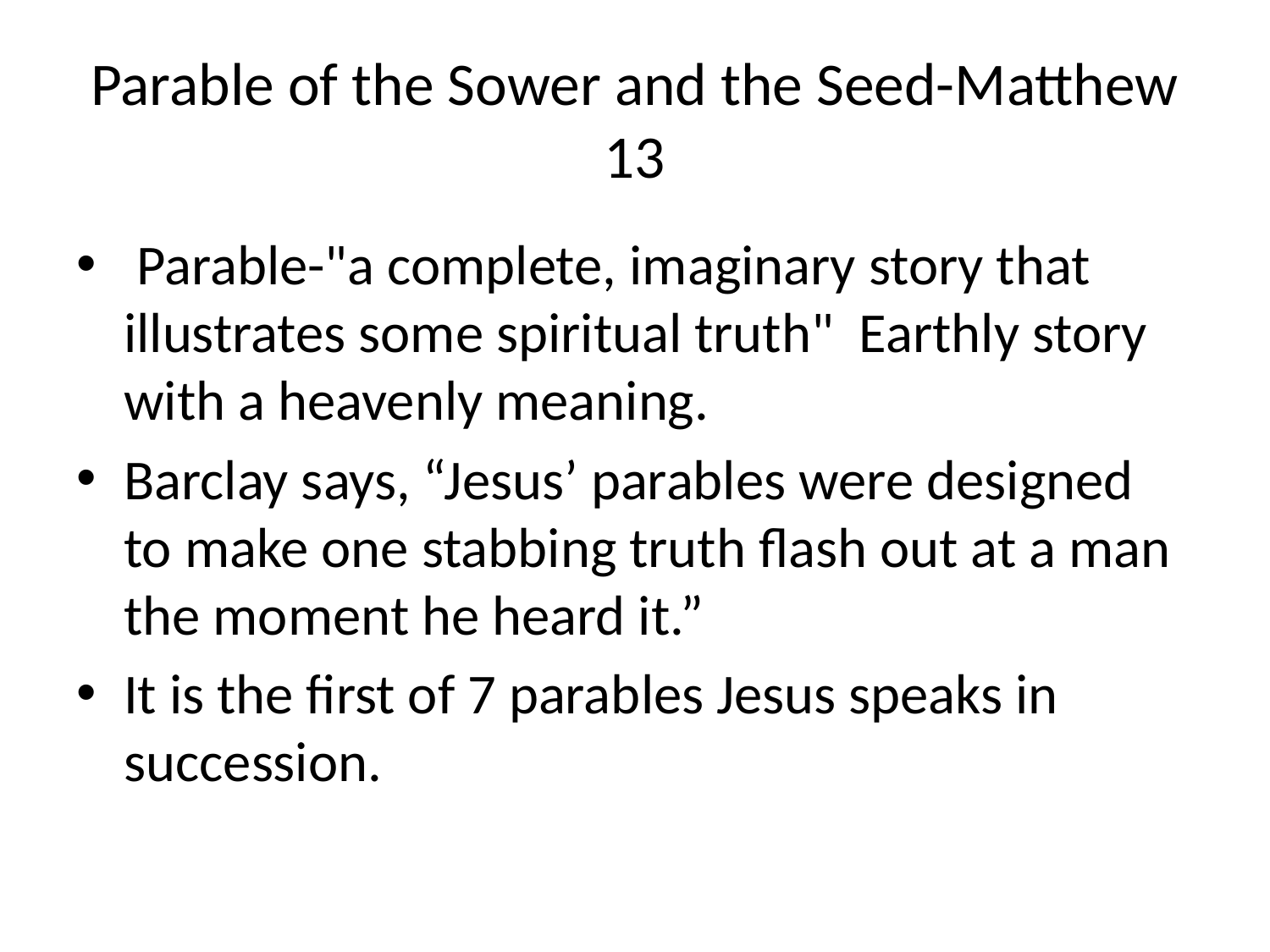

# Parable of the Sower and the Seed-Matthew 13
 Parable-"a complete, imaginary story that illustrates some spiritual truth"  Earthly story with a heavenly meaning.
Barclay says, “Jesus’ parables were designed to make one stabbing truth flash out at a man the moment he heard it.”
It is the first of 7 parables Jesus speaks in succession.